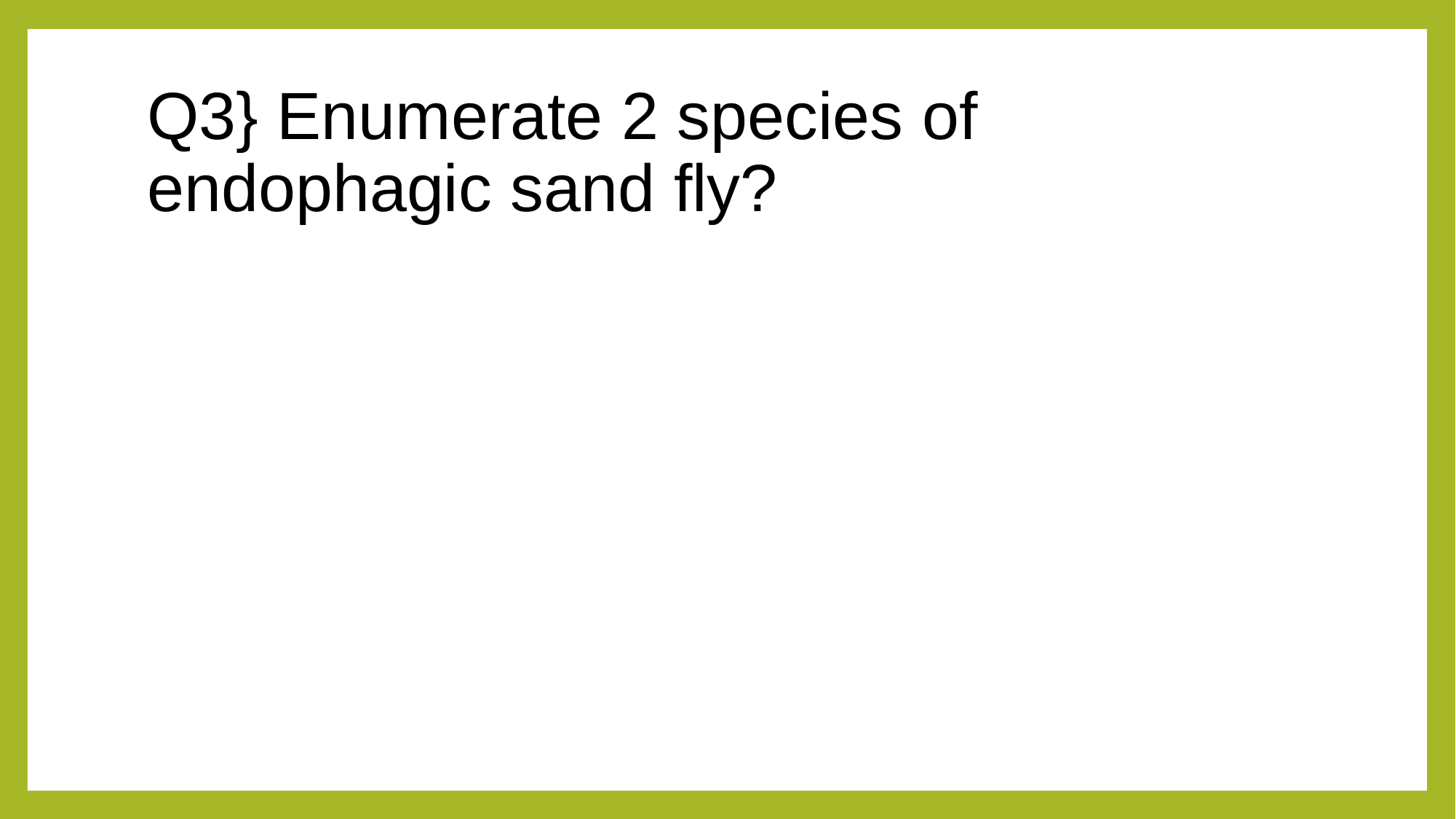

# Q3} Enumerate 2 species of endophagic sand fly?